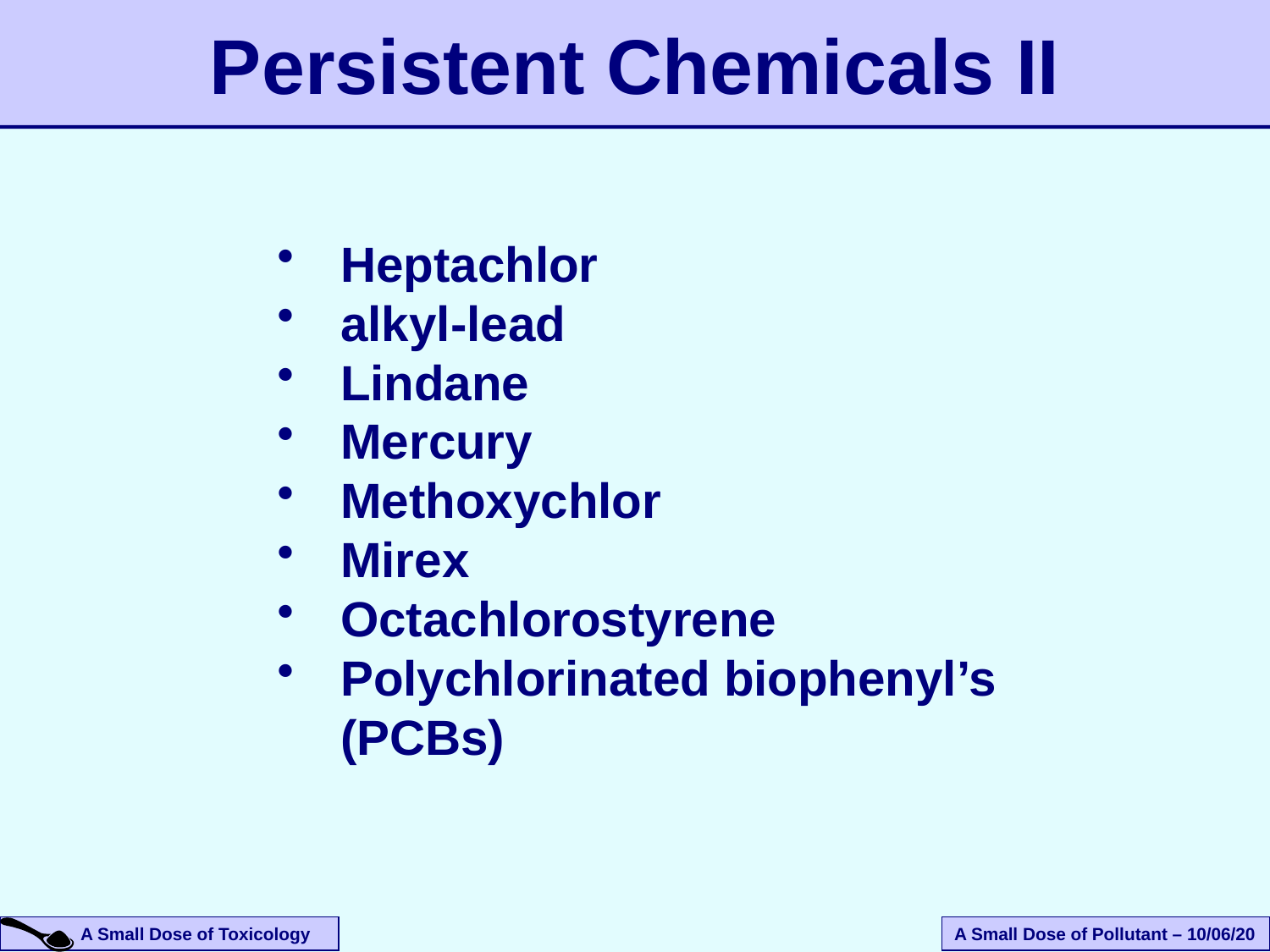

Persistent Chemicals II
Heptachlor
alkyl-lead
Lindane
Mercury
Methoxychlor
Mirex
Octachlorostyrene
Polychlorinated biophenyl’s (PCBs)